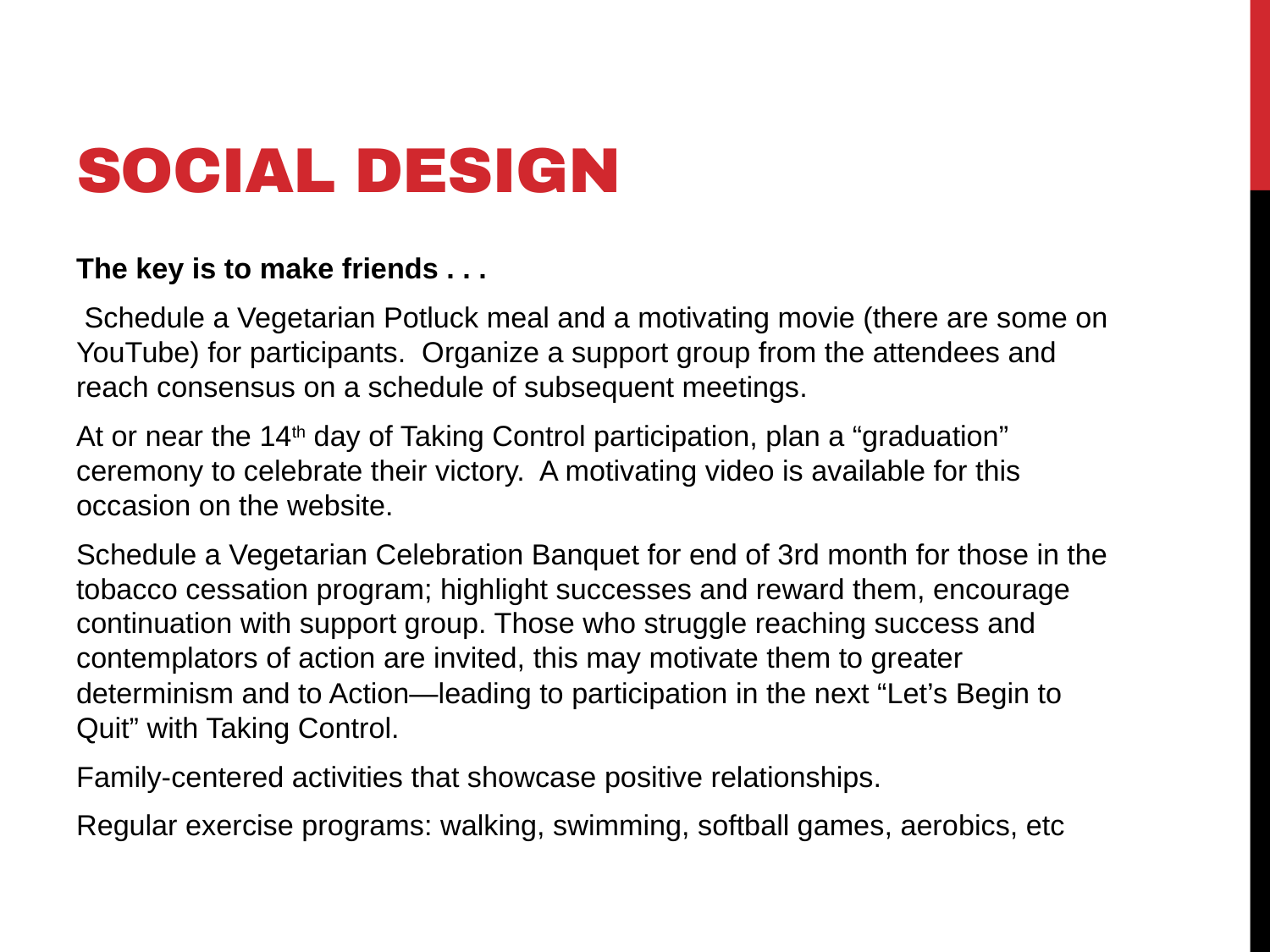

# Social design
The key is to make friends . . .
 Schedule a Vegetarian Potluck meal and a motivating movie (there are some on YouTube) for participants.  Organize a support group from the attendees and reach consensus on a schedule of subsequent meetings.
At or near the 14th day of Taking Control participation, plan a “graduation” ceremony to celebrate their victory.  A motivating video is available for this occasion on the website.
Schedule a Vegetarian Celebration Banquet for end of 3rd month for those in the tobacco cessation program; highlight successes and reward them, encourage continuation with support group. Those who struggle reaching success and contemplators of action are invited, this may motivate them to greater determinism and to Action—leading to participation in the next “Let’s Begin to Quit” with Taking Control.
Family-centered activities that showcase positive relationships.
Regular exercise programs: walking, swimming, softball games, aerobics, etc